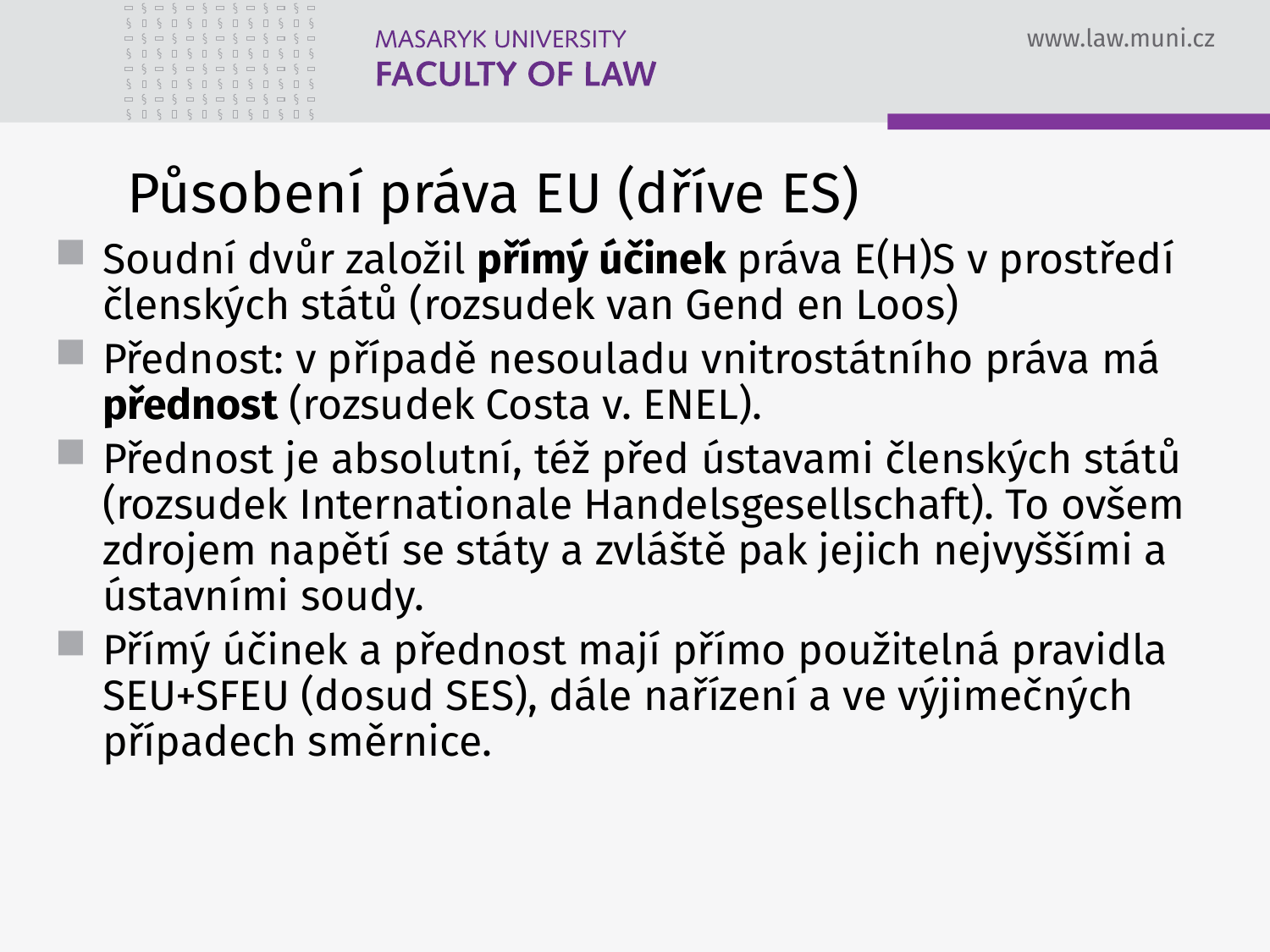

# Působení práva EU (dříve ES)
Soudní dvůr založil přímý účinek práva E(H)S v prostředí členských států (rozsudek van Gend en Loos)
Přednost: v případě nesouladu vnitrostátního práva má přednost (rozsudek Costa v. ENEL).
Přednost je absolutní, též před ústavami členských států (rozsudek Internationale Handelsgesellschaft). To ovšem zdrojem napětí se státy a zvláště pak jejich nejvyššími a ústavními soudy.
Přímý účinek a přednost mají přímo použitelná pravidla SEU+SFEU (dosud SES), dále nařízení a ve výjimečných případech směrnice.